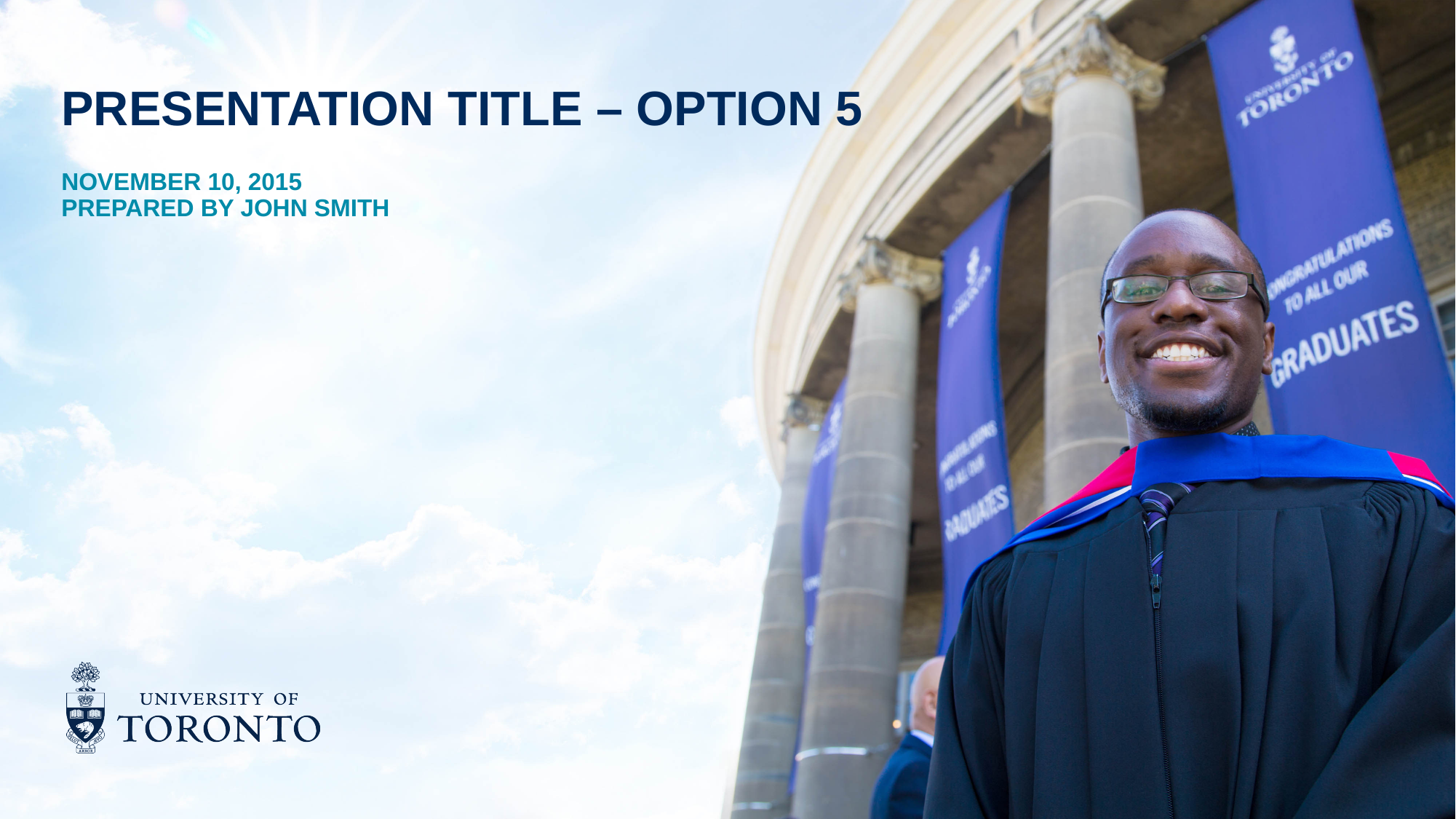

# PRESENTATION TITLE – Option 5
NOVEMBER 10, 2015
PREPARED BY JOHN SMITH